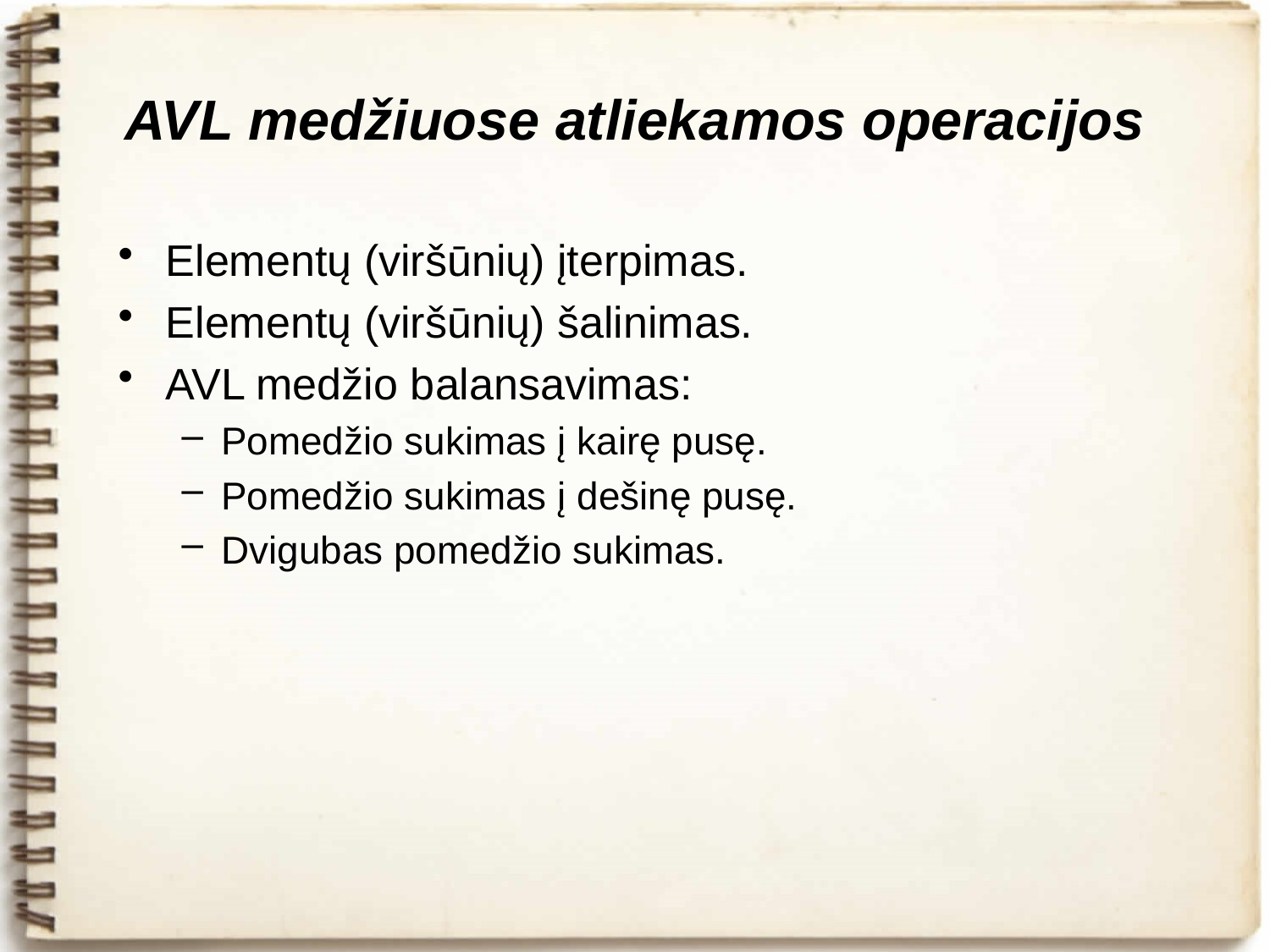

# AVL medžiuose atliekamos operacijos
Elementų (viršūnių) įterpimas.
Elementų (viršūnių) šalinimas.
AVL medžio balansavimas:
Pomedžio sukimas į kairę pusę.
Pomedžio sukimas į dešinę pusę.
Dvigubas pomedžio sukimas.